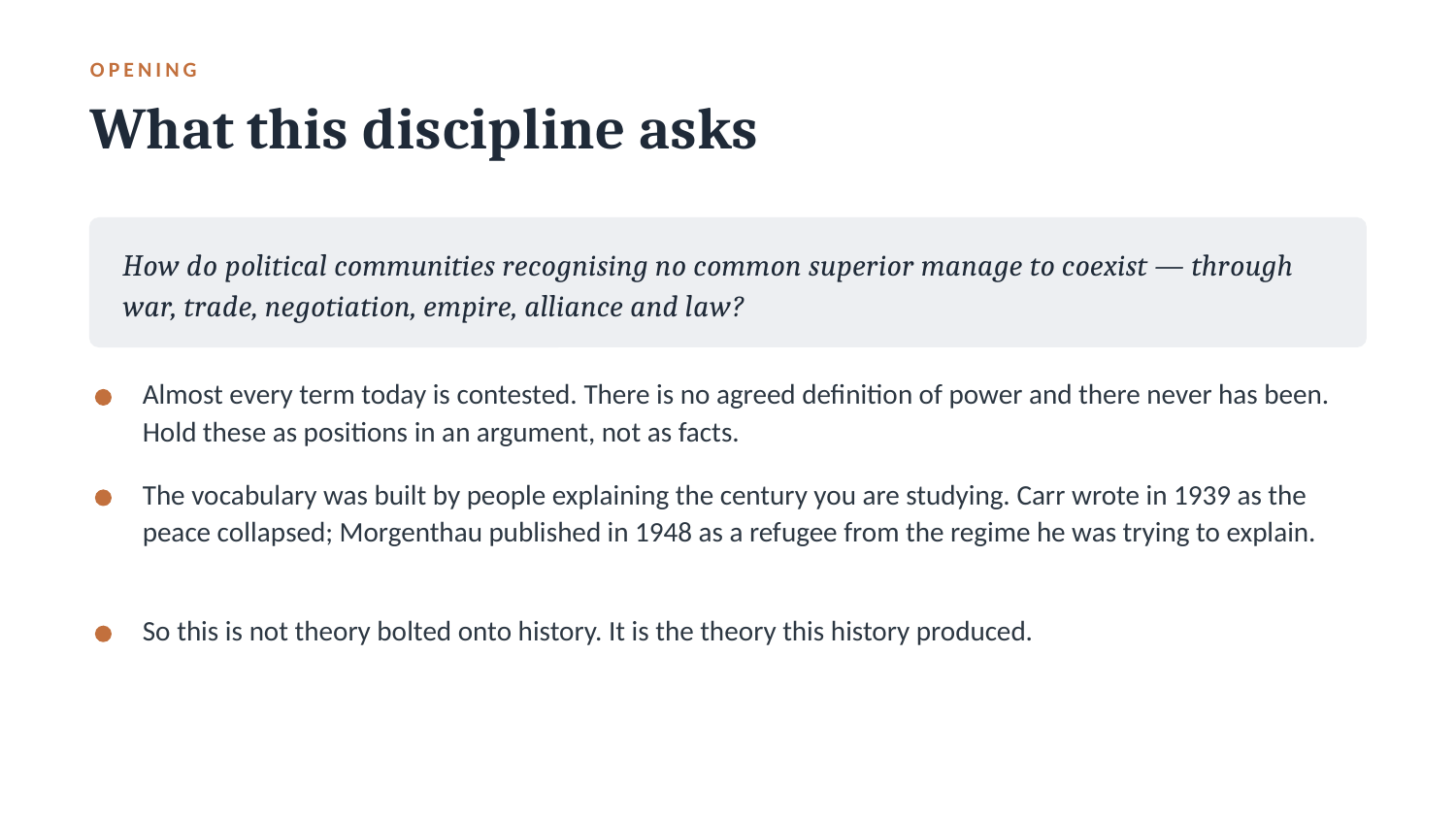

OPENING
What this discipline asks

How do political communities recognising no common superior manage to coexist — through war, trade, negotiation, empire, alliance and law?
Almost every term today is contested. There is no agreed definition of power and there never has been. Hold these as positions in an argument, not as facts.

The vocabulary was built by people explaining the century you are studying. Carr wrote in 1939 as the peace collapsed; Morgenthau published in 1948 as a refugee from the regime he was trying to explain.

So this is not theory bolted onto history. It is the theory this history produced.